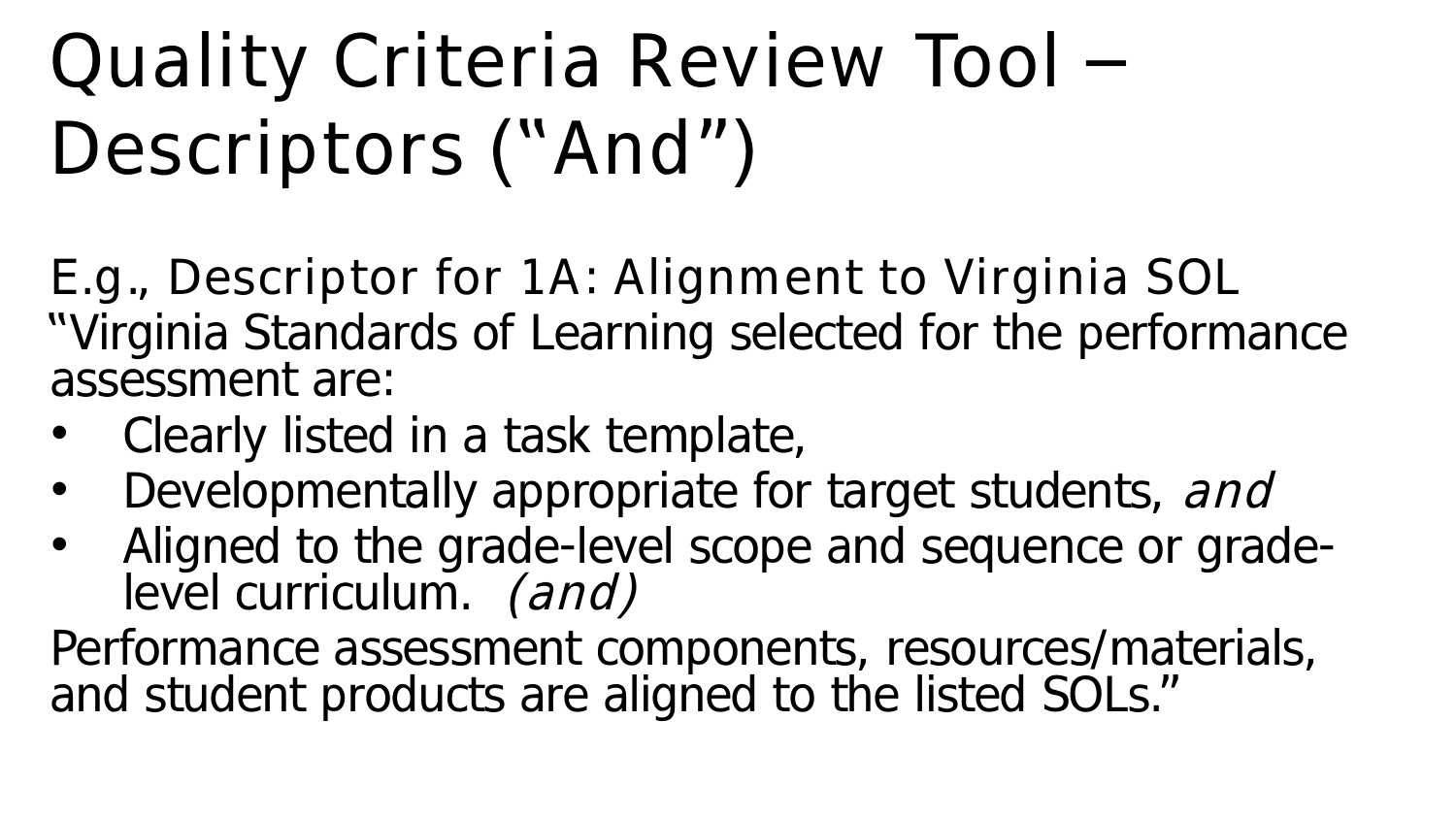

# Quality Criteria Review Tool – Descriptors (“And”)
E.g., Descriptor for 1A: Alignment to Virginia SOL
“Virginia Standards of Learning selected for the performance assessment are:
Clearly listed in a task template,
Developmentally appropriate for target students, and
Aligned to the grade-level scope and sequence or grade-level curriculum.  (and)
Performance assessment components, resources/materials, and student products are aligned to the listed SOLs.”